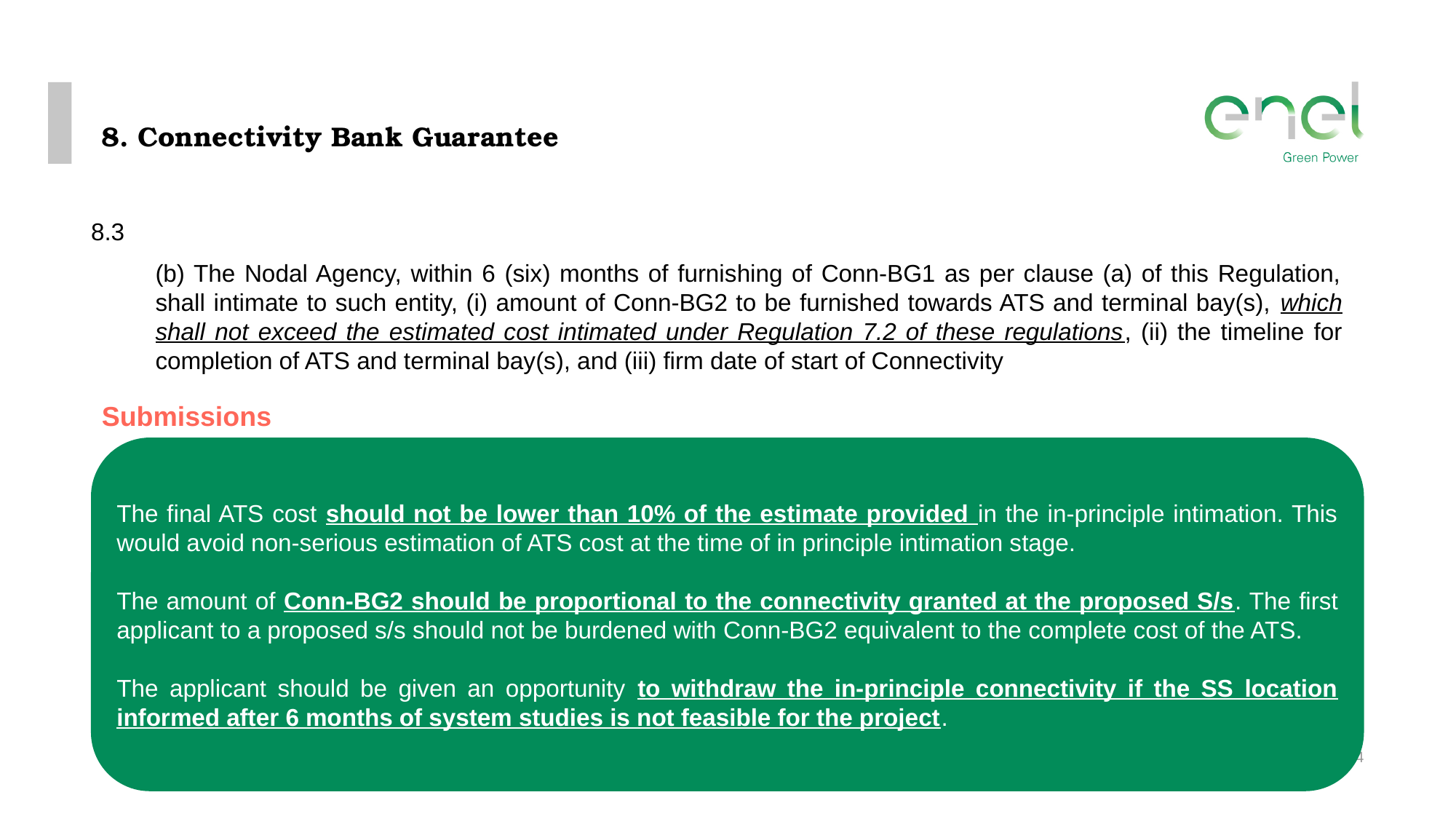

8. Connectivity Bank Guarantee
8.3
(b) The Nodal Agency, within 6 (six) months of furnishing of Conn-BG1 as per clause (a) of this Regulation, shall intimate to such entity, (i) amount of Conn-BG2 to be furnished towards ATS and terminal bay(s), which shall not exceed the estimated cost intimated under Regulation 7.2 of these regulations, (ii) the timeline for completion of ATS and terminal bay(s), and (iii) firm date of start of Connectivity

Submissions
The final ATS cost should not be lower than 10% of the estimate provided in the in-principle intimation. This would avoid non-serious estimation of ATS cost at the time of in principle intimation stage.

The amount of Conn-BG2 should be proportional to the connectivity granted at the proposed S/s. The first applicant to a proposed s/s should not be burdened with Conn-BG2 equivalent to the complete cost of the ATS.

The applicant should be given an opportunity to withdraw the in-principle connectivity if the SS location informed after 6 months of system studies is not feasible for the project.
4